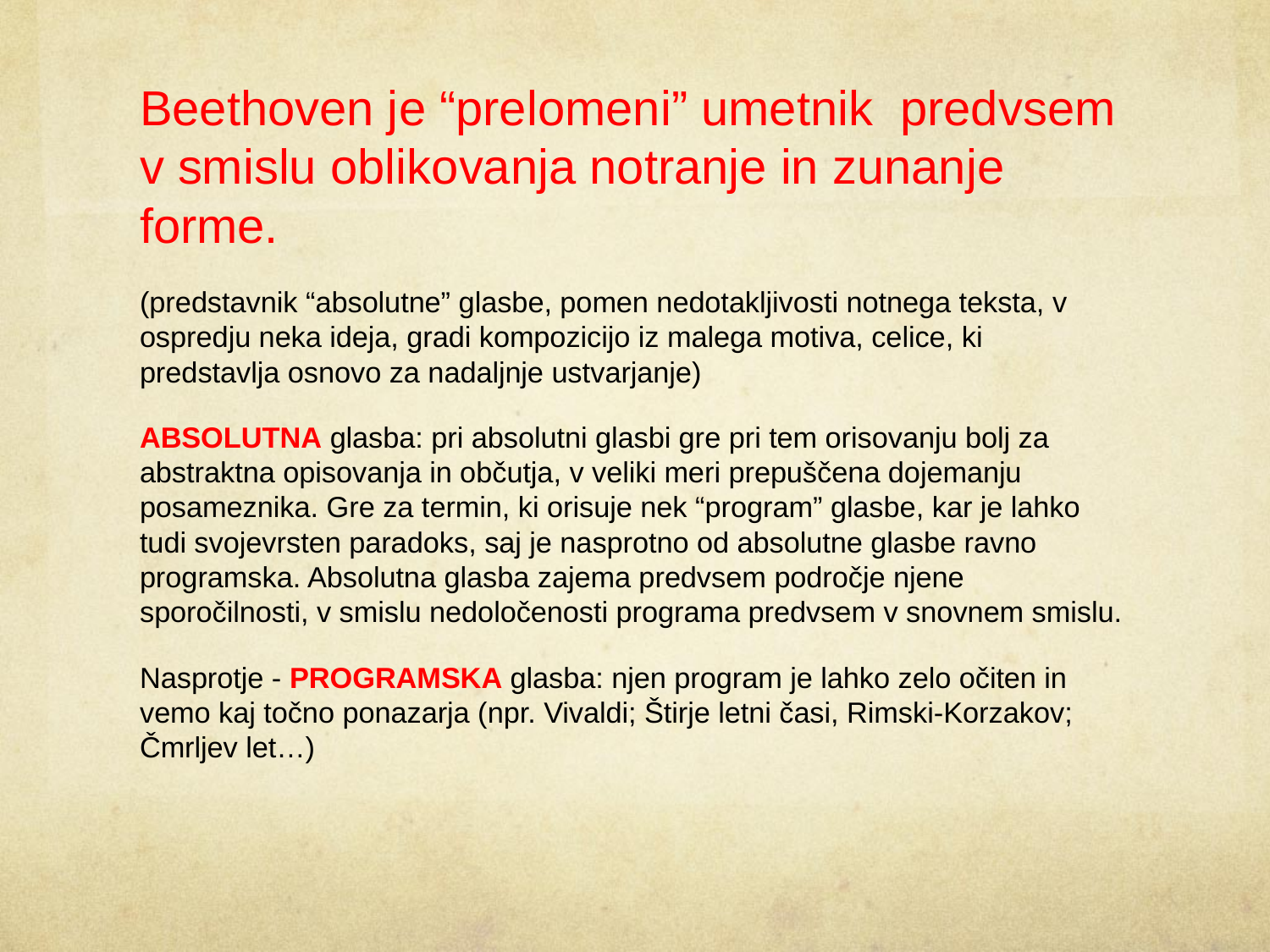

#
Beethoven je “prelomeni” umetnik  predvsem v smislu oblikovanja notranje in zunanje forme.
(predstavnik “absolutne” glasbe, pomen nedotakljivosti notnega teksta, v ospredju neka ideja, gradi kompozicijo iz malega motiva, celice, ki predstavlja osnovo za nadaljnje ustvarjanje)
ABSOLUTNA glasba: pri absolutni glasbi gre pri tem orisovanju bolj za abstraktna opisovanja in občutja, v veliki meri prepuščena dojemanju posameznika. Gre za termin, ki orisuje nek “program” glasbe, kar je lahko tudi svojevrsten paradoks, saj je nasprotno od absolutne glasbe ravno programska. Absolutna glasba zajema predvsem področje njene sporočilnosti, v smislu nedoločenosti programa predvsem v snovnem smislu.
Nasprotje - PROGRAMSKA glasba: njen program je lahko zelo očiten in vemo kaj točno ponazarja (npr. Vivaldi; Štirje letni časi, Rimski-Korzakov; Čmrljev let…)